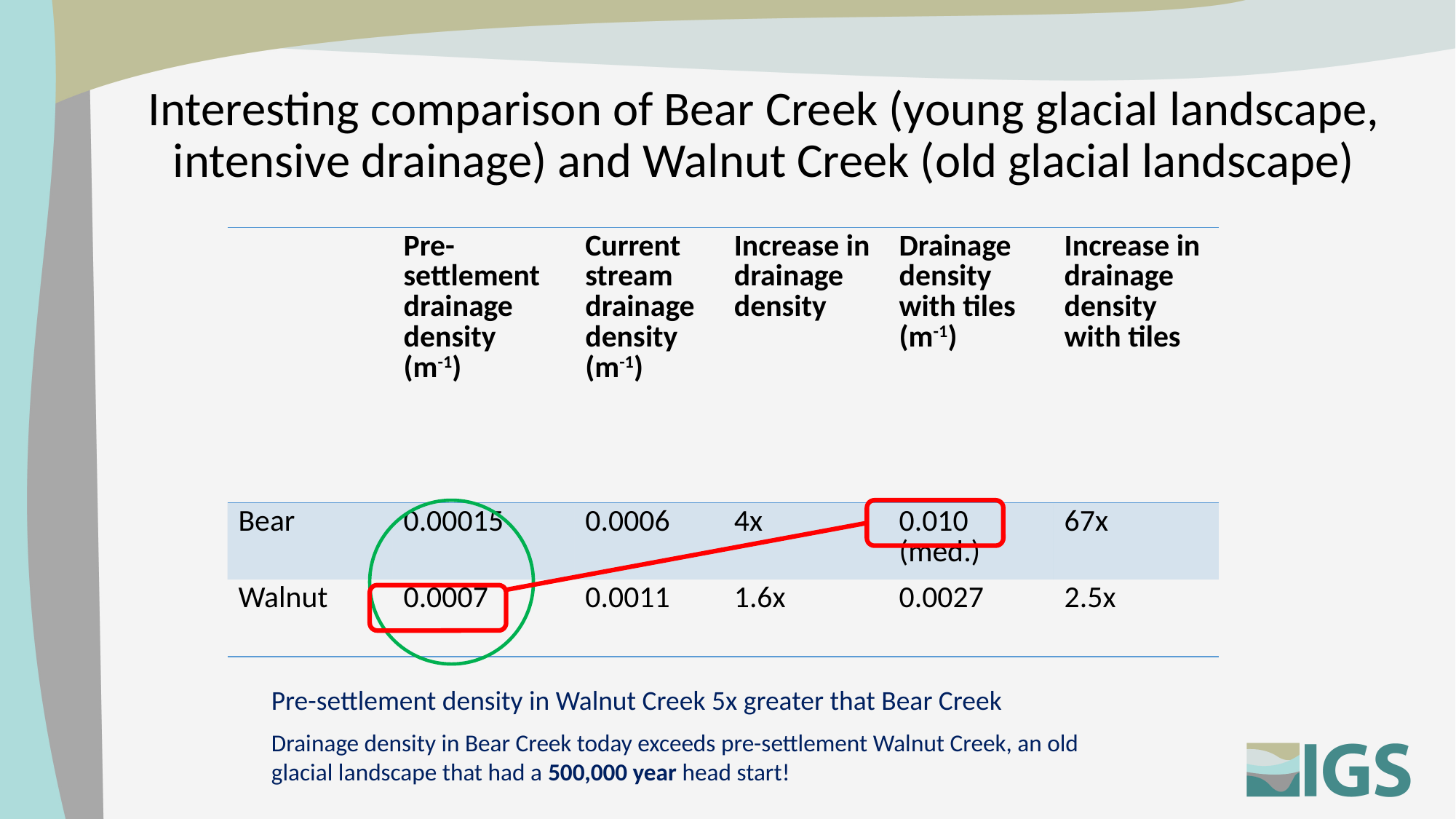

# Interesting comparison of Bear Creek (young glacial landscape, intensive drainage) and Walnut Creek (old glacial landscape)
|  | Pre-settlement drainage density (m-1) | Current stream drainage density (m-1) | Increase in drainage density | Drainage density with tiles (m-1) | Increase in drainage density with tiles |
| --- | --- | --- | --- | --- | --- |
| Bear | 0.00015 | 0.0006 | 4x | 0.010 (med.) | 67x |
| Walnut | 0.0007 | 0.0011 | 1.6x | 0.0027 | 2.5x |

Pre-settlement density in Walnut Creek 5x greater that Bear Creek

Drainage density in Bear Creek today exceeds pre-settlement Walnut Creek, an old glacial landscape that had a 500,000 year head start!